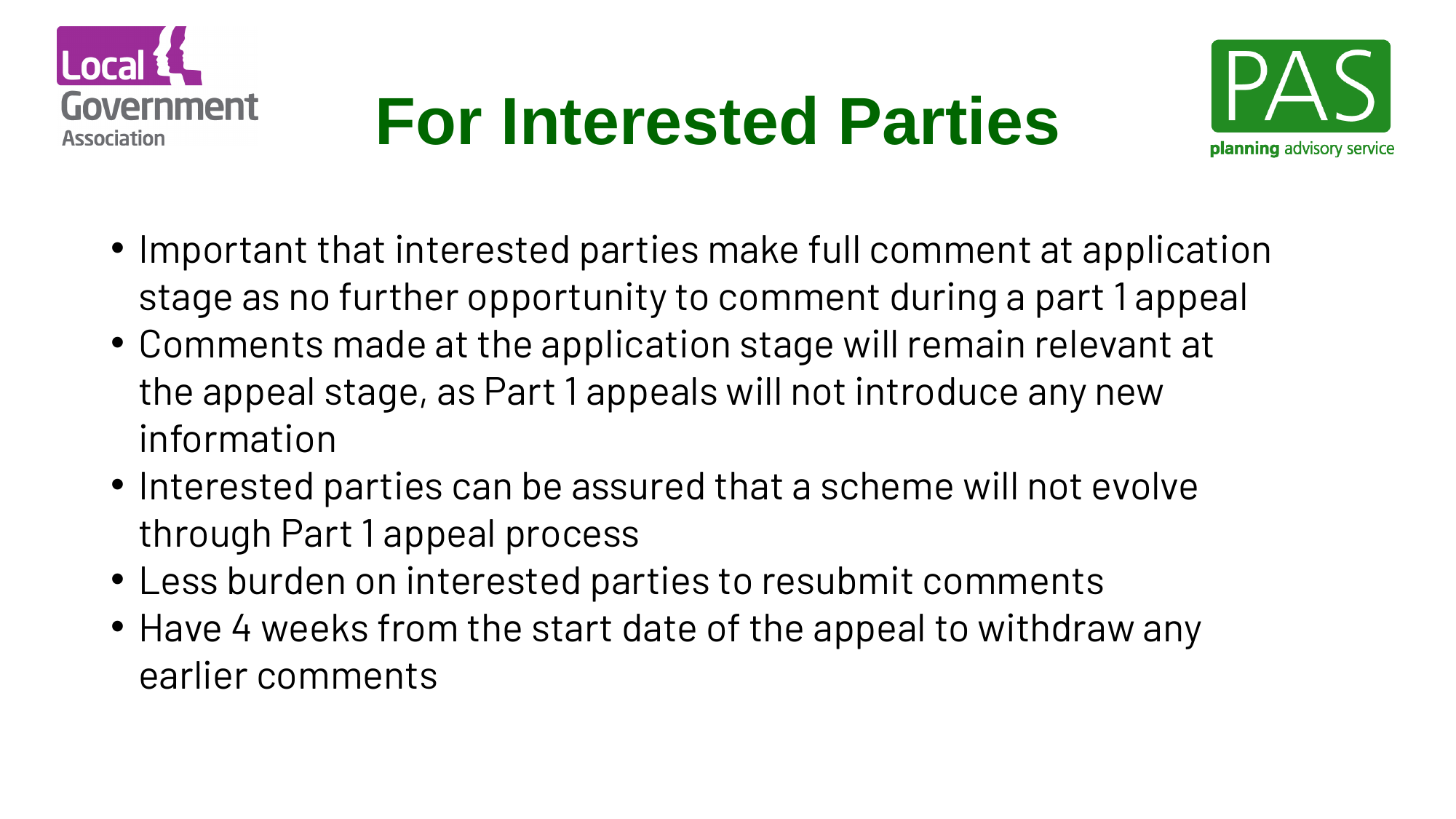

# For Interested Parties

Important that interested parties make full comment at application stage as no further opportunity to comment during a part 1 appeal
Comments made at the application stage will remain relevant at the appeal stage, as Part 1 appeals will not introduce any new information
Interested parties can be assured that a scheme will not evolve through Part 1 appeal process
Less burden on interested parties to resubmit comments
Have 4 weeks from the start date of the appeal to withdraw any earlier comments